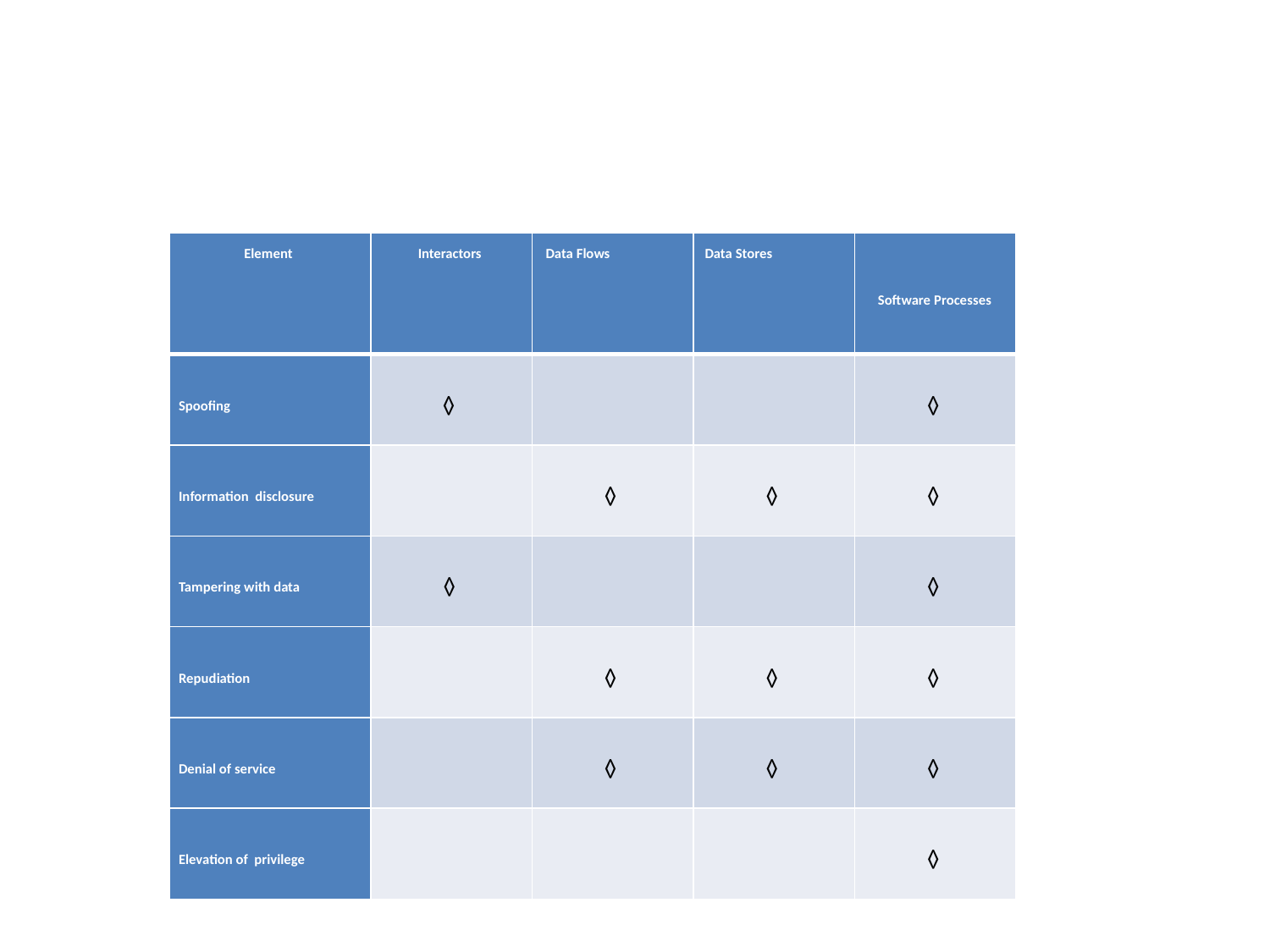

#
| Element | Interactors | Data Flows | Data Stores | Software Processes |
| --- | --- | --- | --- | --- |
| Spoofing | ◊ |  |  | ◊ |
| Information disclosure |  | ◊ | ◊ | ◊ |
| Tampering with data | ◊ |  |  | ◊ |
| Repudiation |  | ◊ | ◊ | ◊ |
| Denial of service |  | ◊ | ◊ | ◊ |
| Elevation of privilege |  |  |  | ◊ |